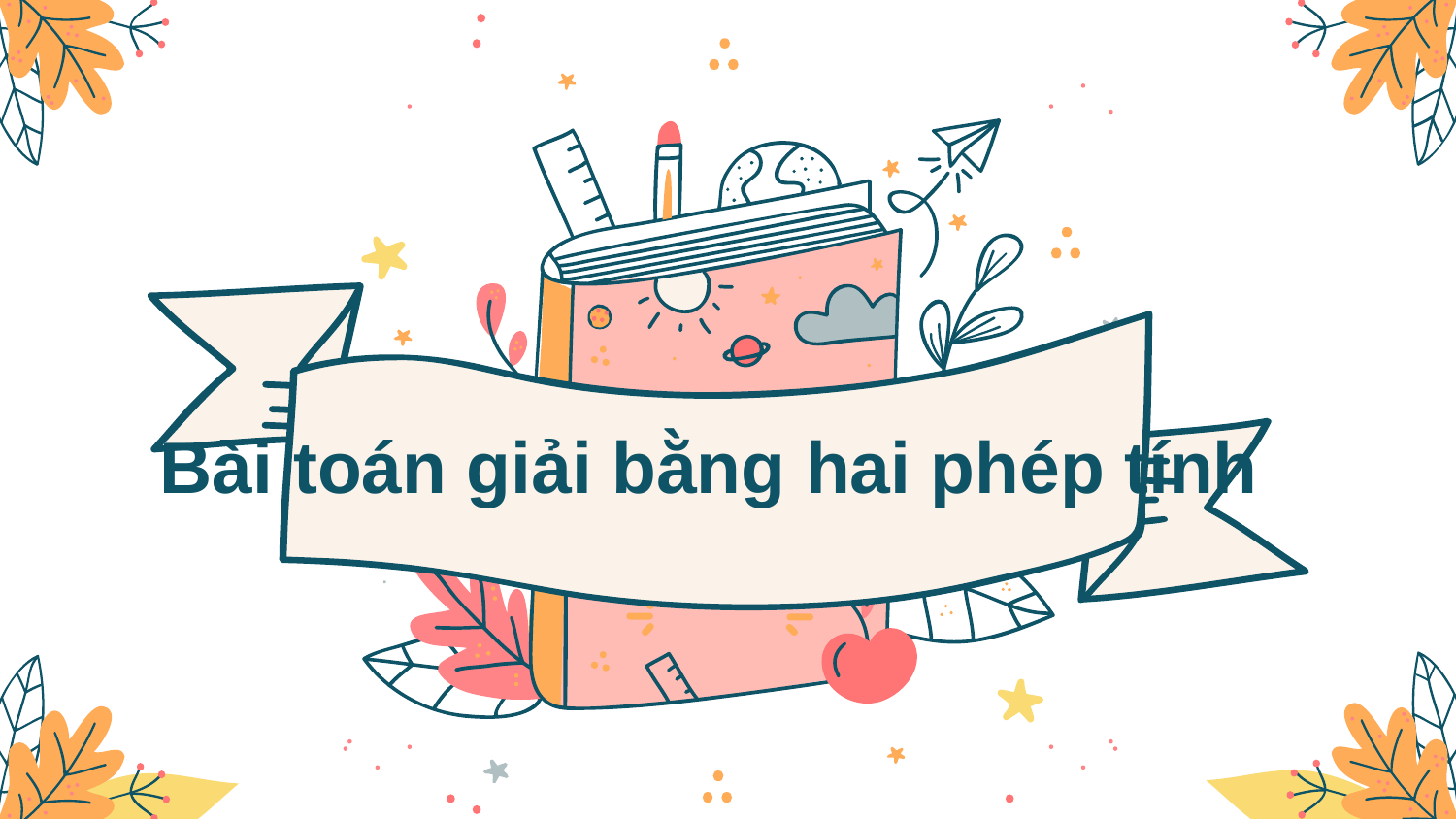

# Bài toán giải bằng hai phép tính